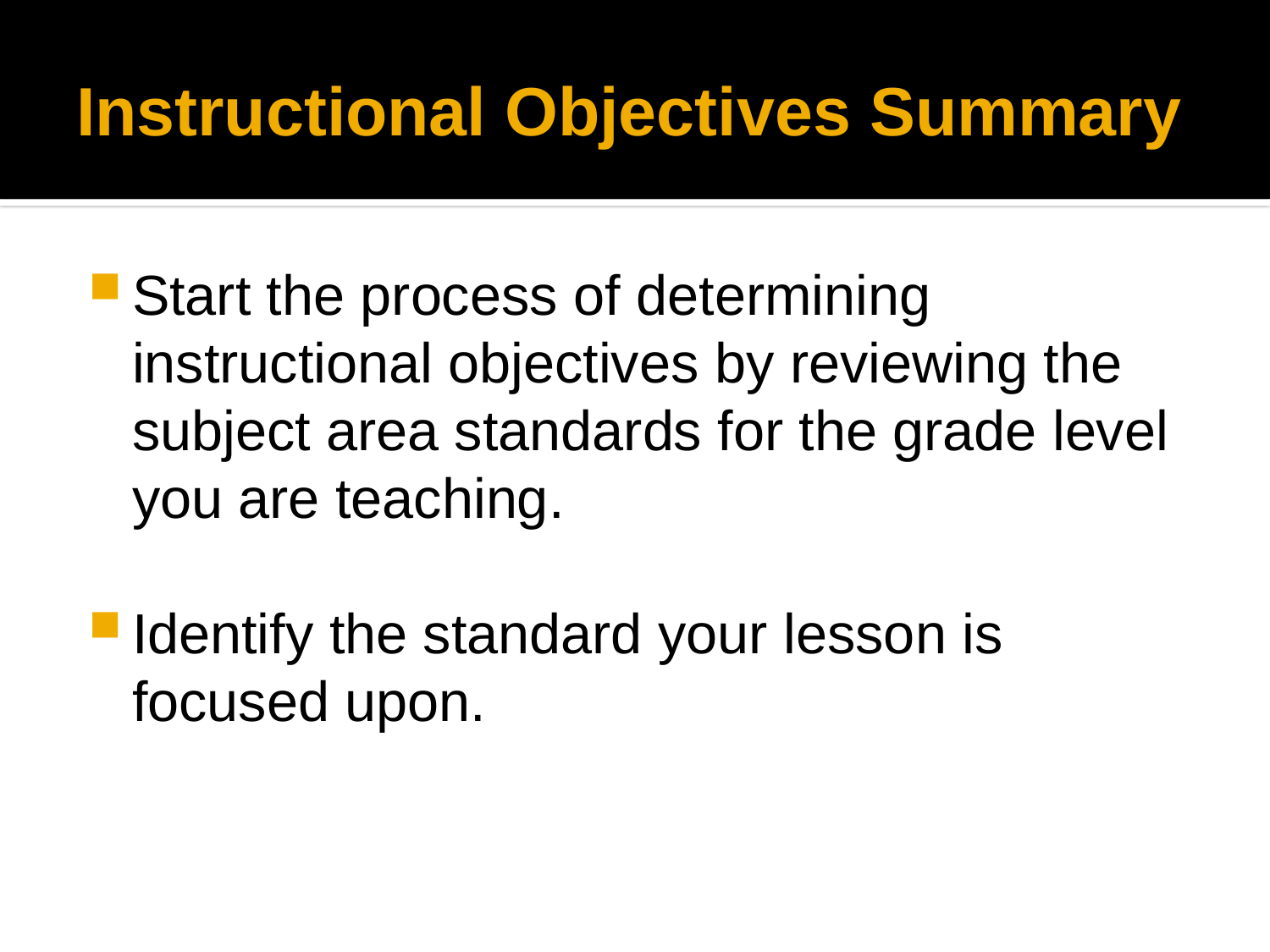

# Instructional Objectives Summary
Start the process of determining instructional objectives by reviewing the subject area standards for the grade level you are teaching.

Identify the standard your lesson is focused upon.